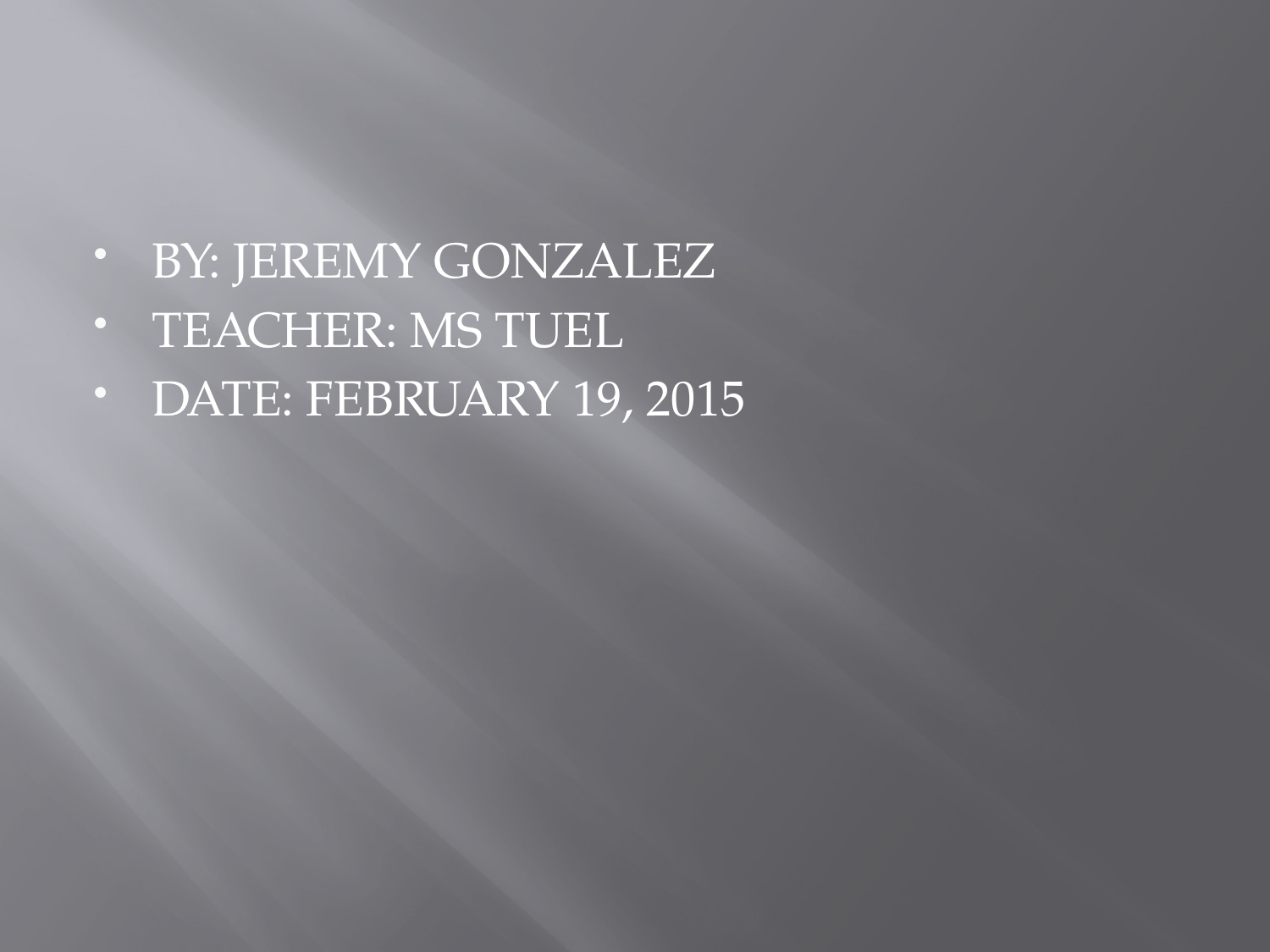

#
BY: JEREMY GONZALEZ
TEACHER: MS TUEL
DATE: FEBRUARY 19, 2015